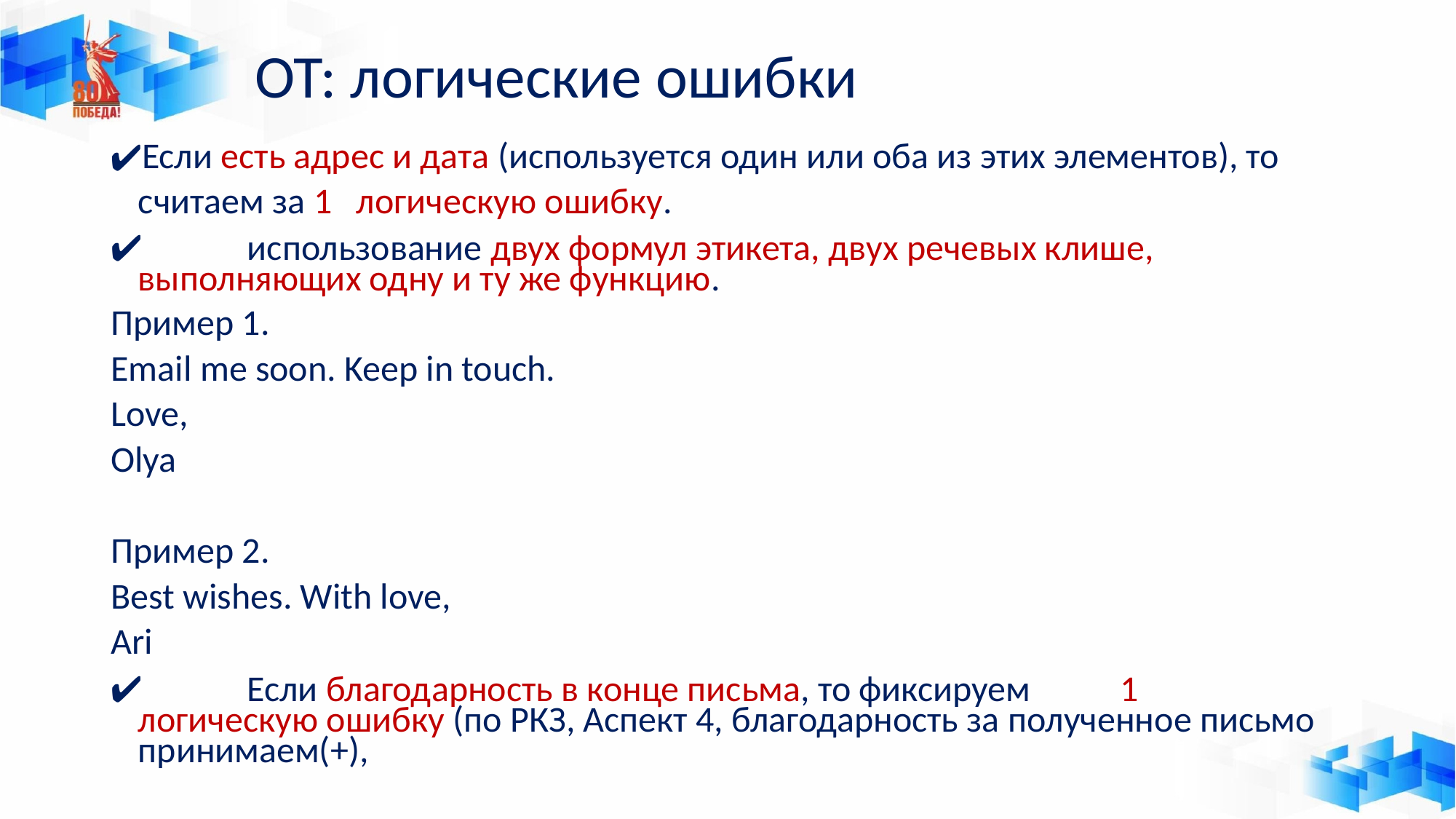

# ОТ: логические ошибки
Если есть адрес и дата (используется один или оба из этих элементов), то
считаем за 1	логическую ошибку.
	использование двух формул этикета, двух речевых клише, выполняющих одну и ту же функцию.
Пример 1.
Email me soon. Keep in touch. Love,
Olya

Пример 2.
Best wishes. With love,
Ari
	Если благодарность в конце письма, то фиксируем	1	логическую ошибку (по РКЗ, Аспект 4, благодарность за полученное письмо принимаем(+),